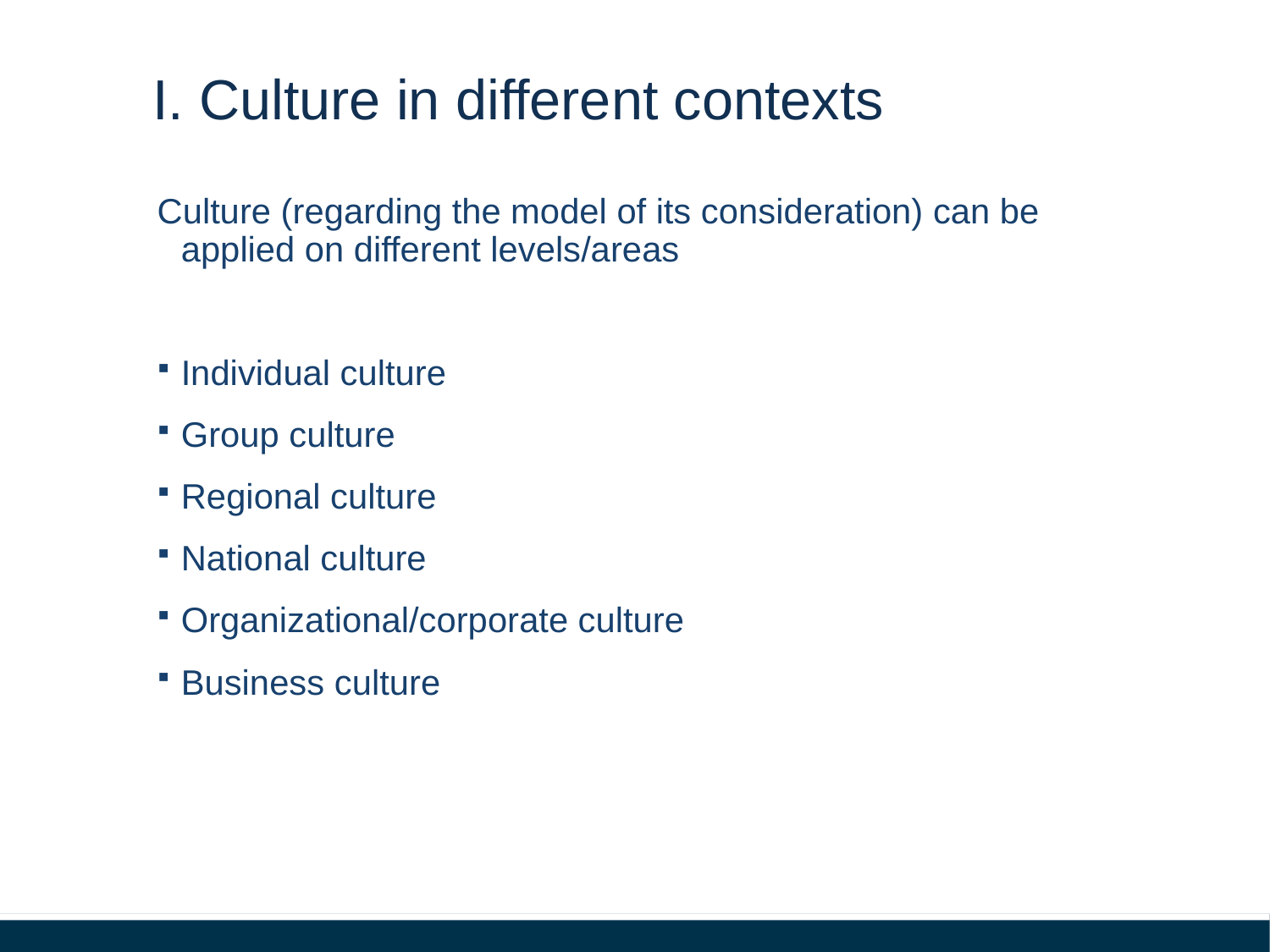

# I. Culture in different contexts
Culture (regarding the model of its consideration) can be applied on different levels/areas

Individual culture
Group culture
Regional culture
National culture
Organizational/corporate culture
Business culture